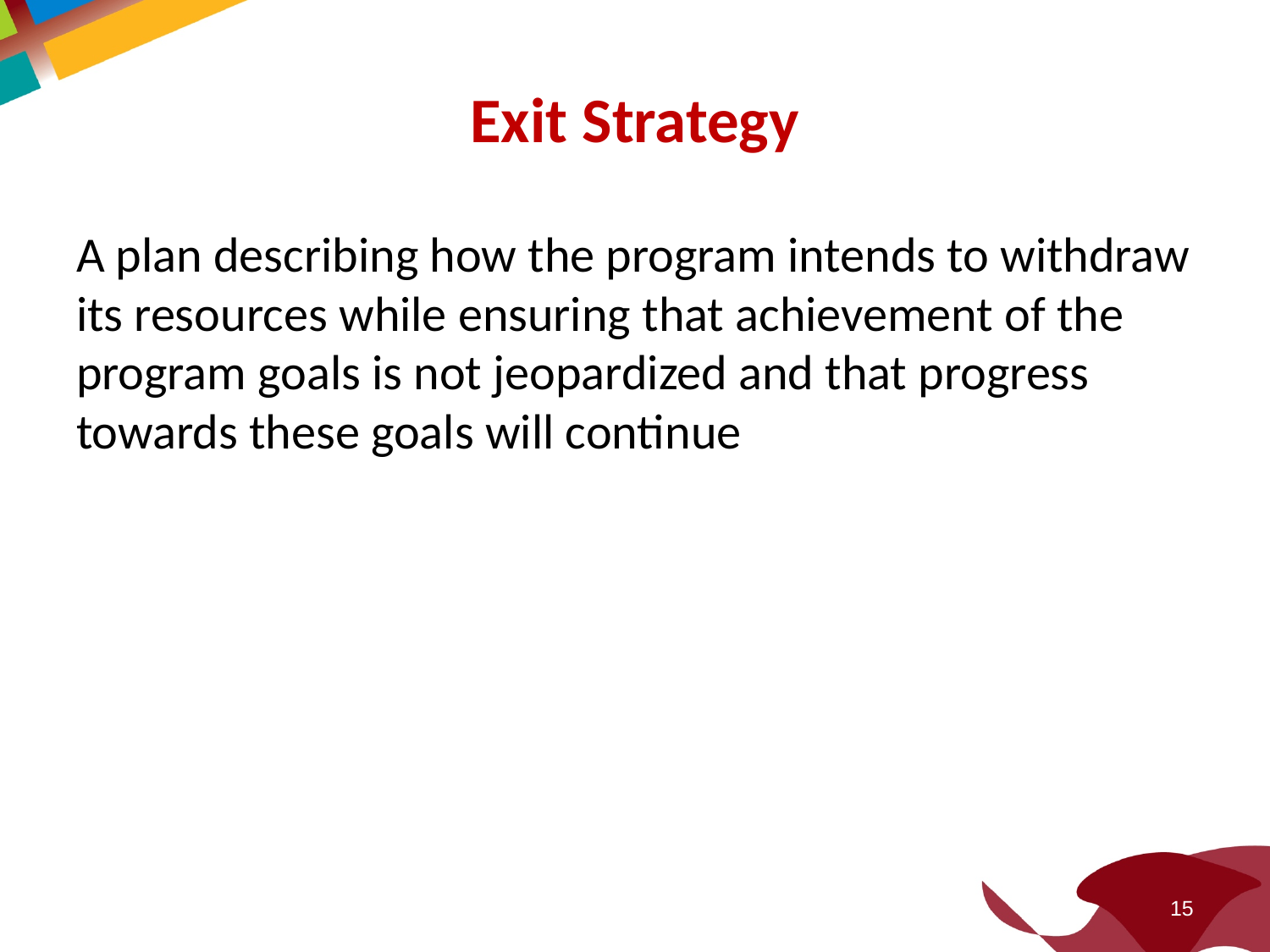

# Exit Strategy
A plan describing how the program intends to withdraw its resources while ensuring that achievement of the program goals is not jeopardized and that progress towards these goals will continue
15